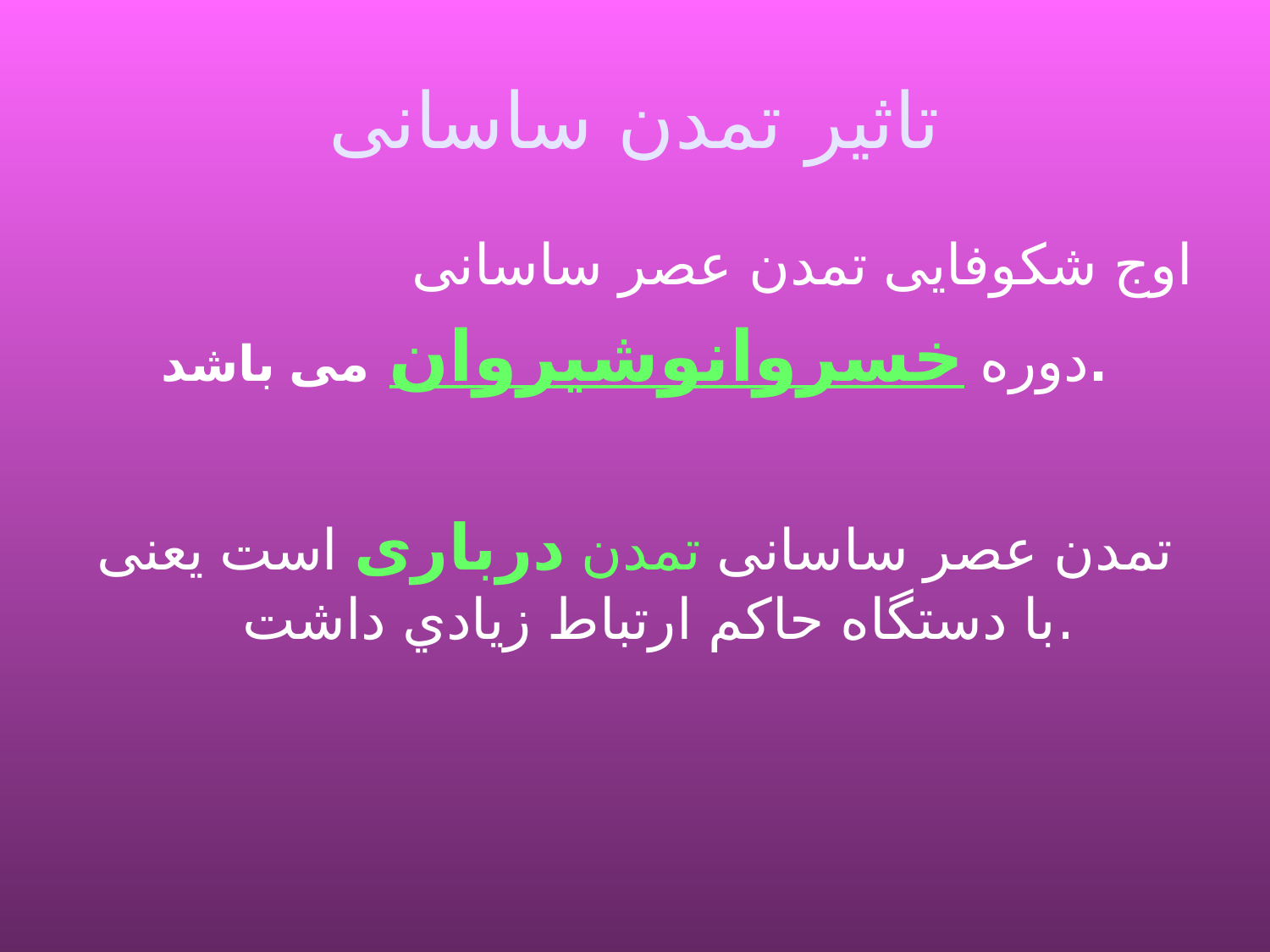

# تاثیر تمدن ساسانی
اوج شکوفایی تمدن عصر ساسانی
دوره خسروانوشیروان می باشد.

تمدن عصر ساسانی تمدن درباری است یعنی با دستگاه حاکم ارتباط زیادي داشت.